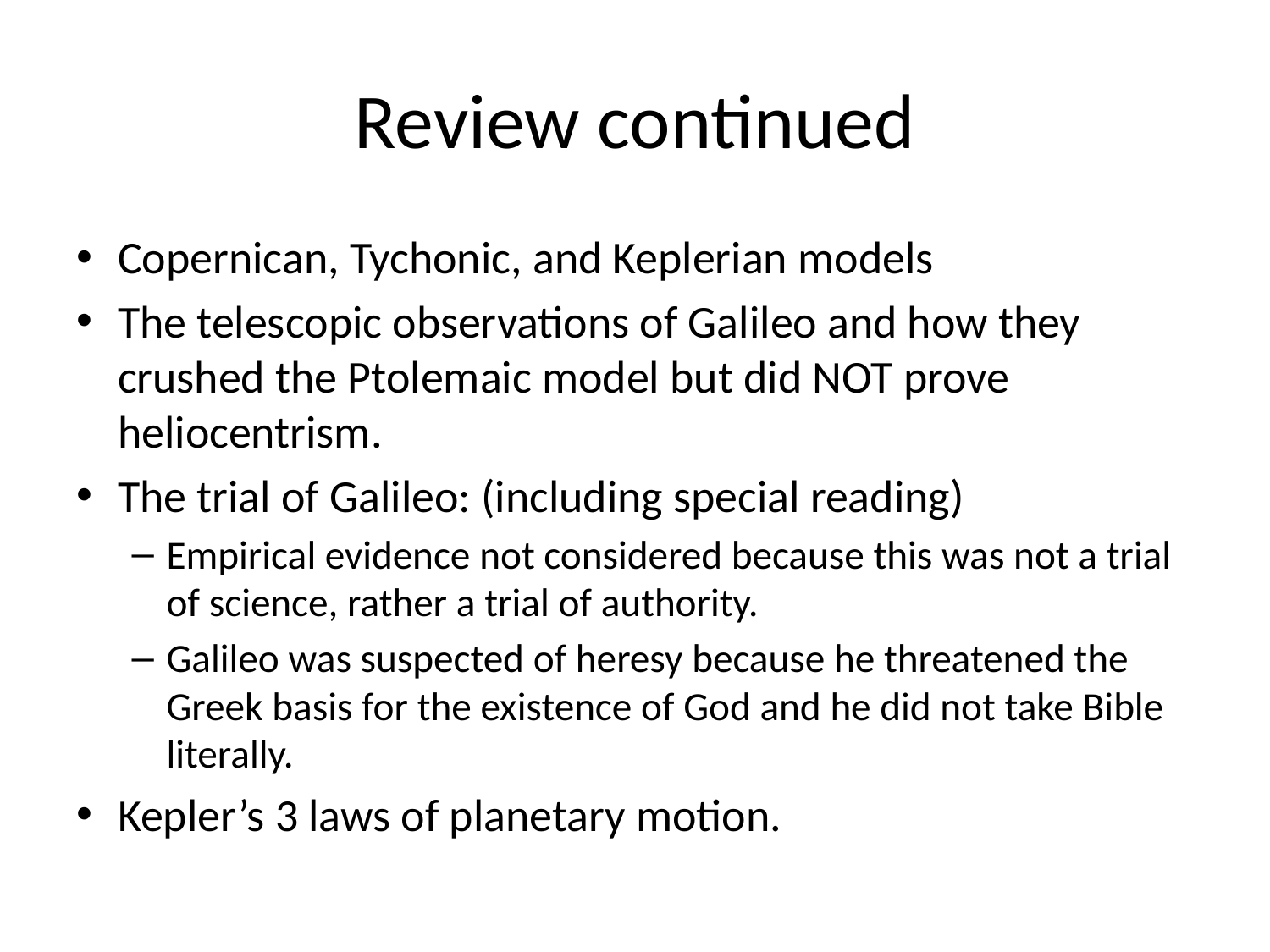

# Review continued
Copernican, Tychonic, and Keplerian models
The telescopic observations of Galileo and how they crushed the Ptolemaic model but did NOT prove heliocentrism.
The trial of Galileo: (including special reading)
Empirical evidence not considered because this was not a trial of science, rather a trial of authority.
Galileo was suspected of heresy because he threatened the Greek basis for the existence of God and he did not take Bible literally.
Kepler’s 3 laws of planetary motion.